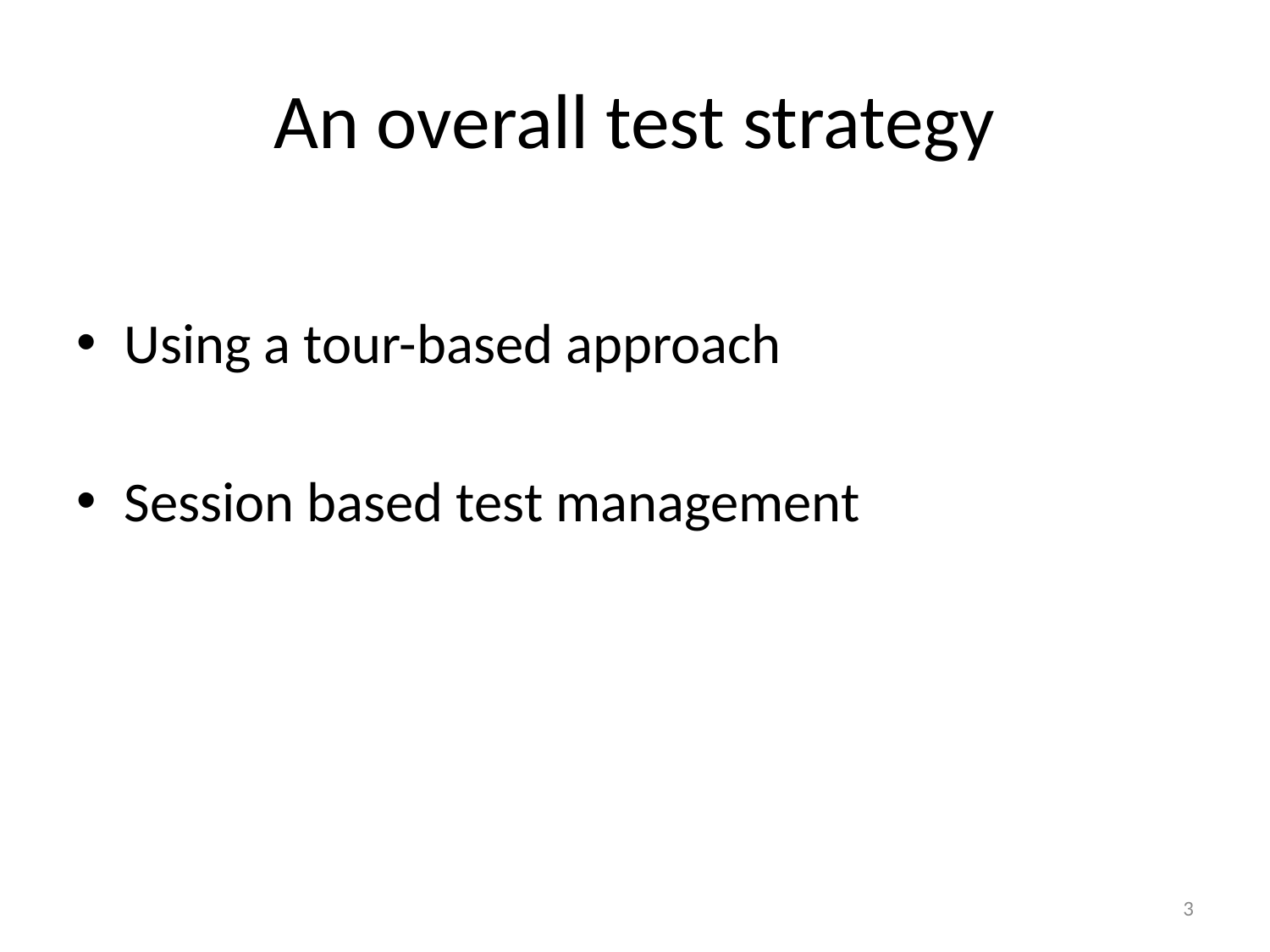

# An overall test strategy

Using a tour-based approach

Session based test management
3